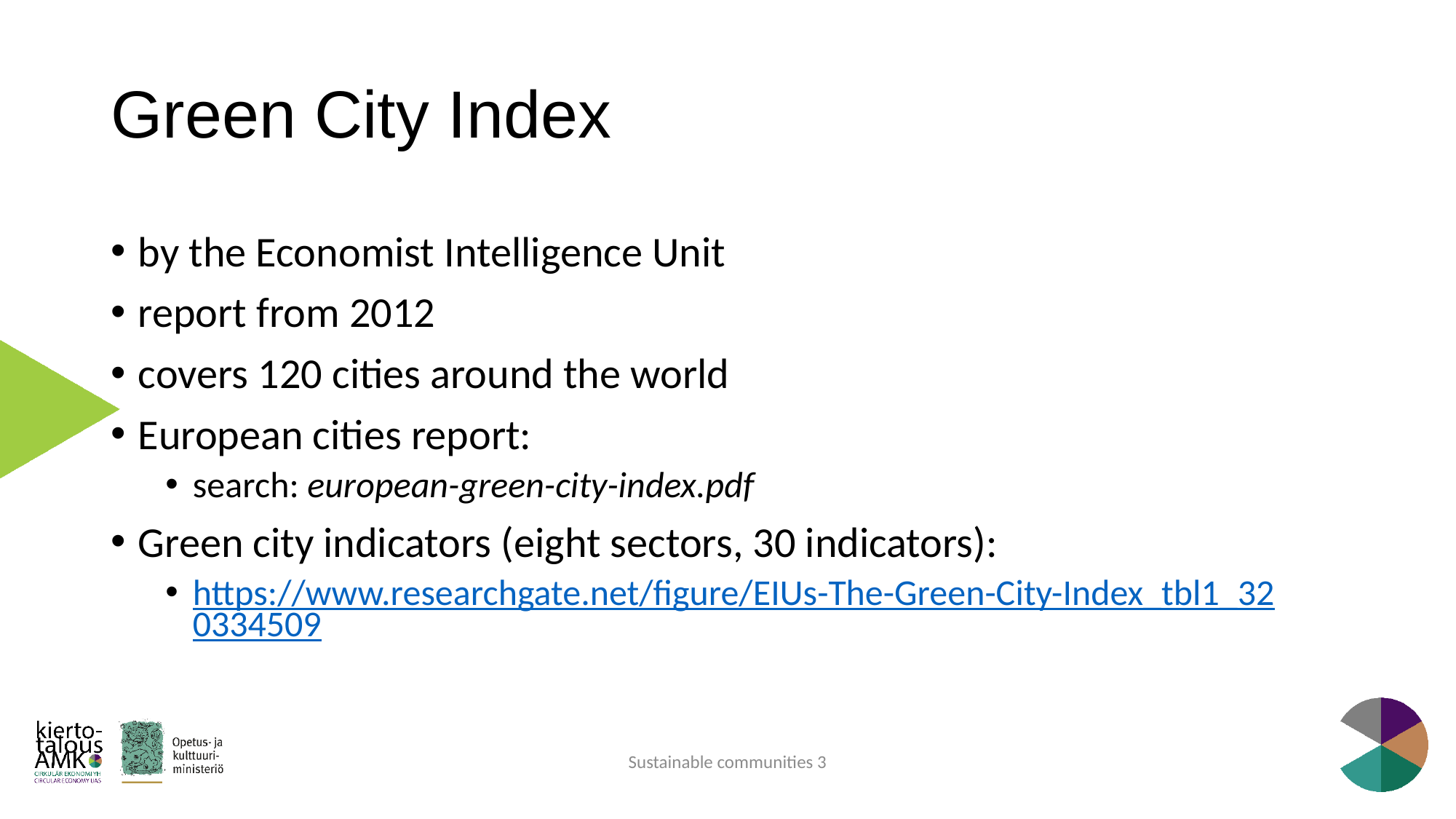

# Green City Index
by the Economist Intelligence Unit
report from 2012
covers 120 cities around the world
European cities report:
search: european-green-city-index.pdf
Green city indicators (eight sectors, 30 indicators):
https://www.researchgate.net/figure/EIUs-The-Green-City-Index_tbl1_320334509

Sustainable communities 3